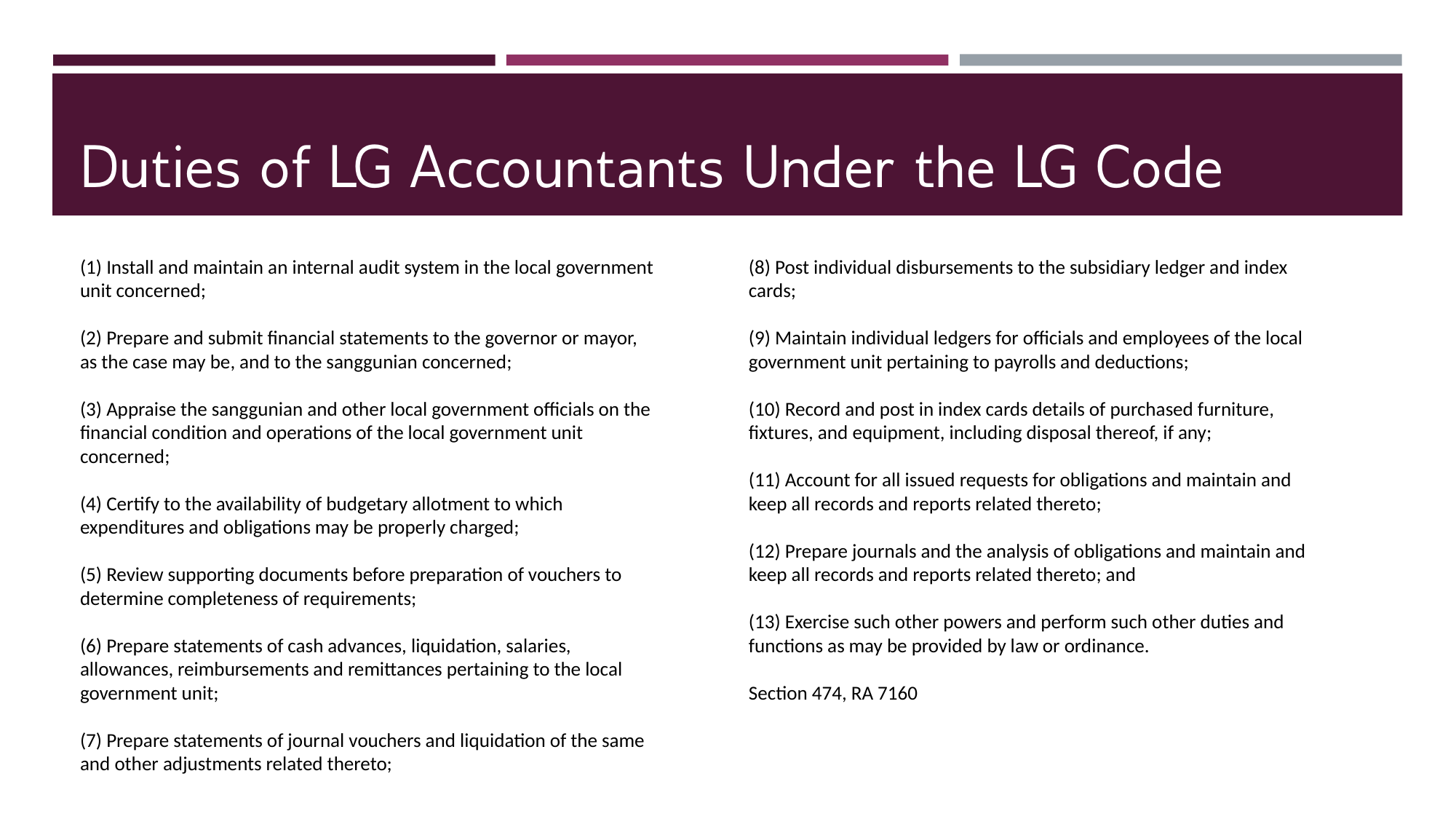

Duties of LG Accountants Under the LG Code
(1) Install and maintain an internal audit system in the local government unit concerned;

(2) Prepare and submit financial statements to the governor or mayor, as the case may be, and to the sanggunian concerned;

(3) Appraise the sanggunian and other local government officials on the financial condition and operations of the local government unit concerned;

(4) Certify to the availability of budgetary allotment to which expenditures and obligations may be properly charged;

(5) Review supporting documents before preparation of vouchers to determine completeness of requirements;

(6) Prepare statements of cash advances, liquidation, salaries, allowances, reimbursements and remittances pertaining to the local government unit;

(7) Prepare statements of journal vouchers and liquidation of the same and other adjustments related thereto;
(8) Post individual disbursements to the subsidiary ledger and index cards;

(9) Maintain individual ledgers for officials and employees of the local government unit pertaining to payrolls and deductions;

(10) Record and post in index cards details of purchased furniture, fixtures, and equipment, including disposal thereof, if any;

(11) Account for all issued requests for obligations and maintain and keep all records and reports related thereto;

(12) Prepare journals and the analysis of obligations and maintain and keep all records and reports related thereto; and

(13) Exercise such other powers and perform such other duties and functions as may be provided by law or ordinance.

Section 474, RA 7160